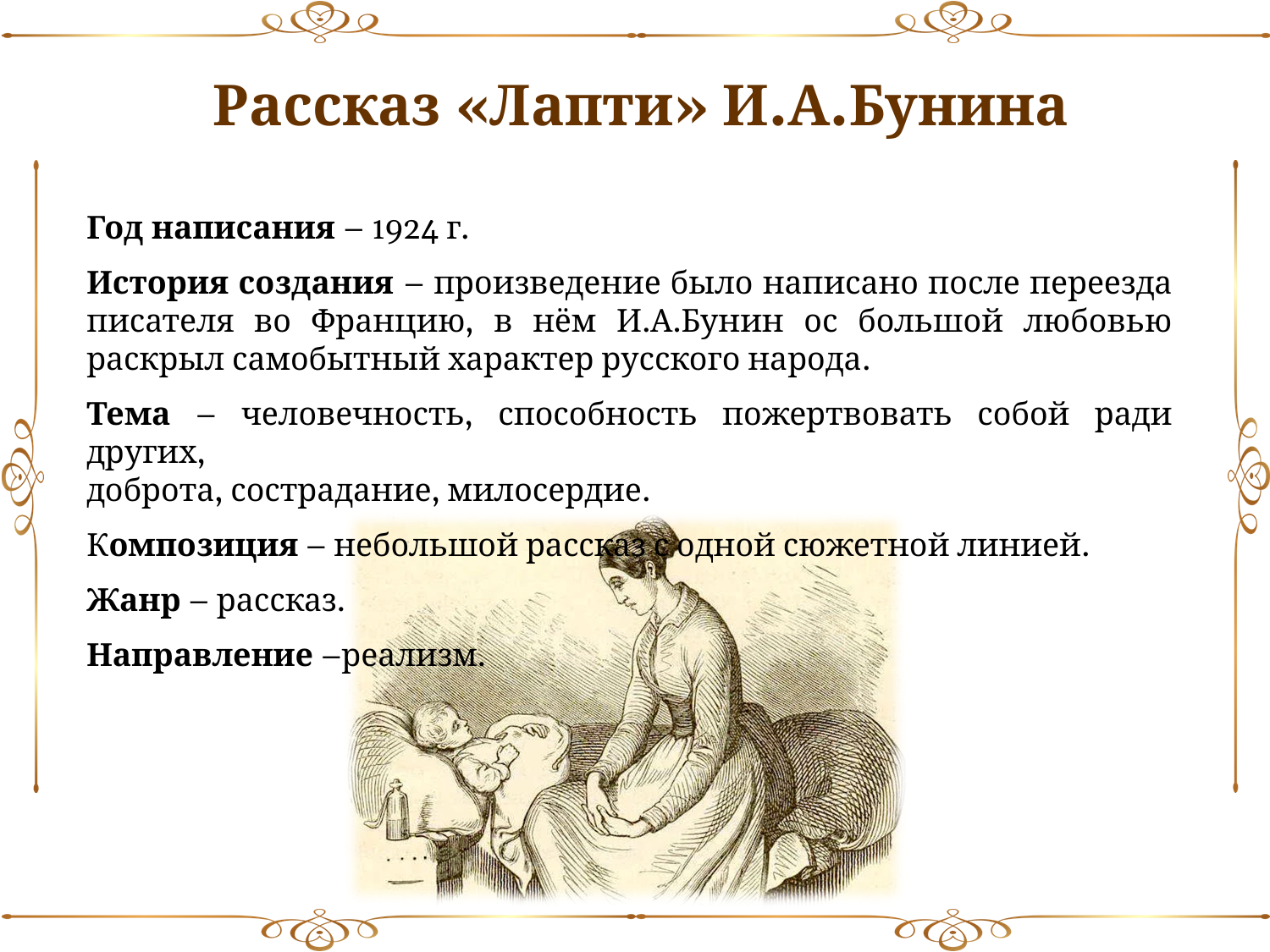

Рассказ «Лапти» И.А.Бунина
Год написания – 1924 г.

История создания – произведение было написано после переезда писателя во Францию, в нём И.А.Бунин ос большой любовью раскрыл самобытный характер русского народа.

Тема – человечность, способность пожертвовать собой ради других,
доброта, сострадание, милосердие.

Композиция – небольшой рассказ с одной сюжетной линией.

Жанр – рассказ.

Направление –реализм.